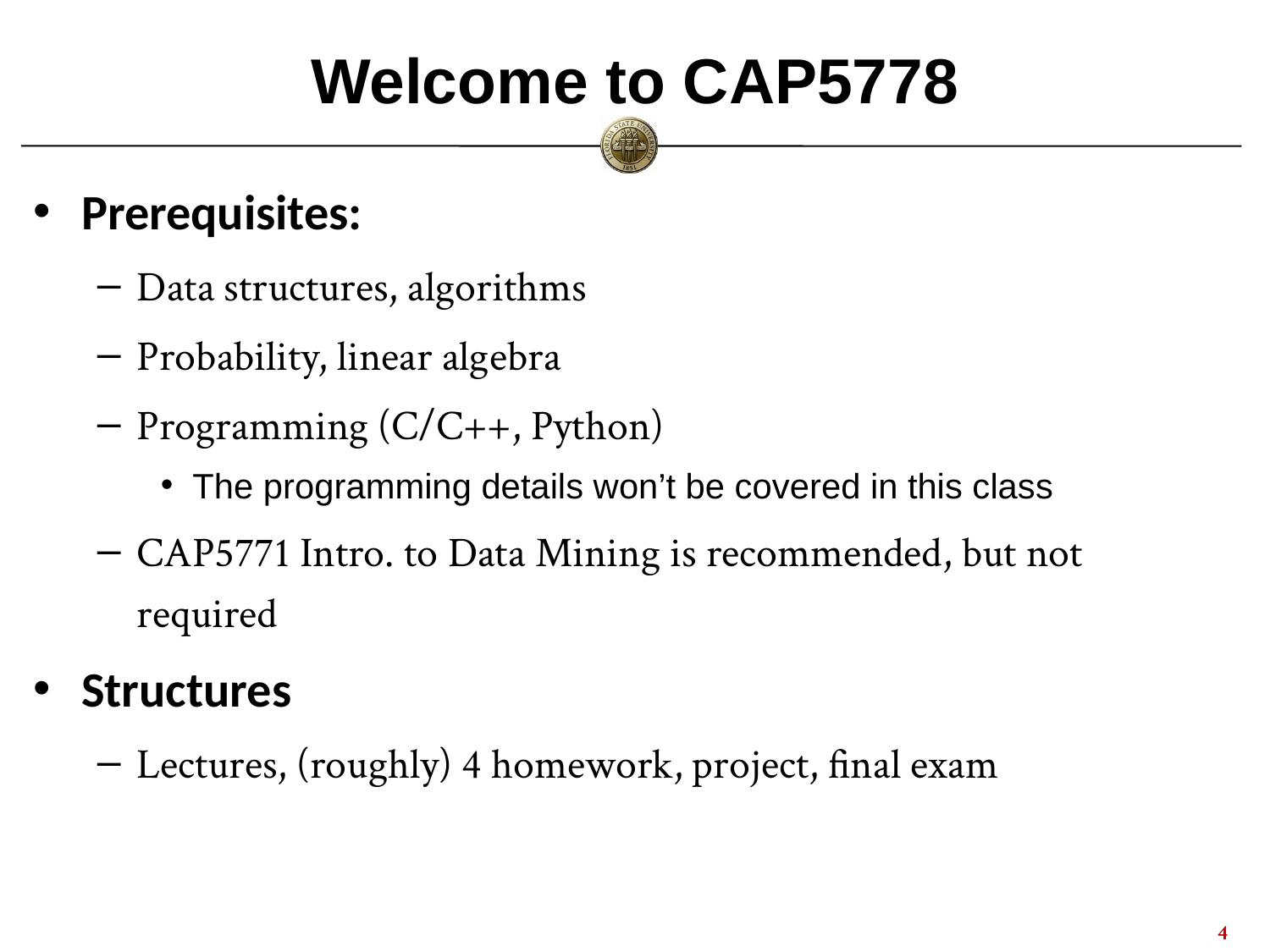

# Welcome to CAP5778
Prerequisites:
Data structures, algorithms
Probability, linear algebra
Programming (C/C++, Python)
The programming details won’t be covered in this class
CAP5771 Intro. to Data Mining is recommended, but not required
Structures
Lectures, (roughly) 4 homework, project, final exam
4